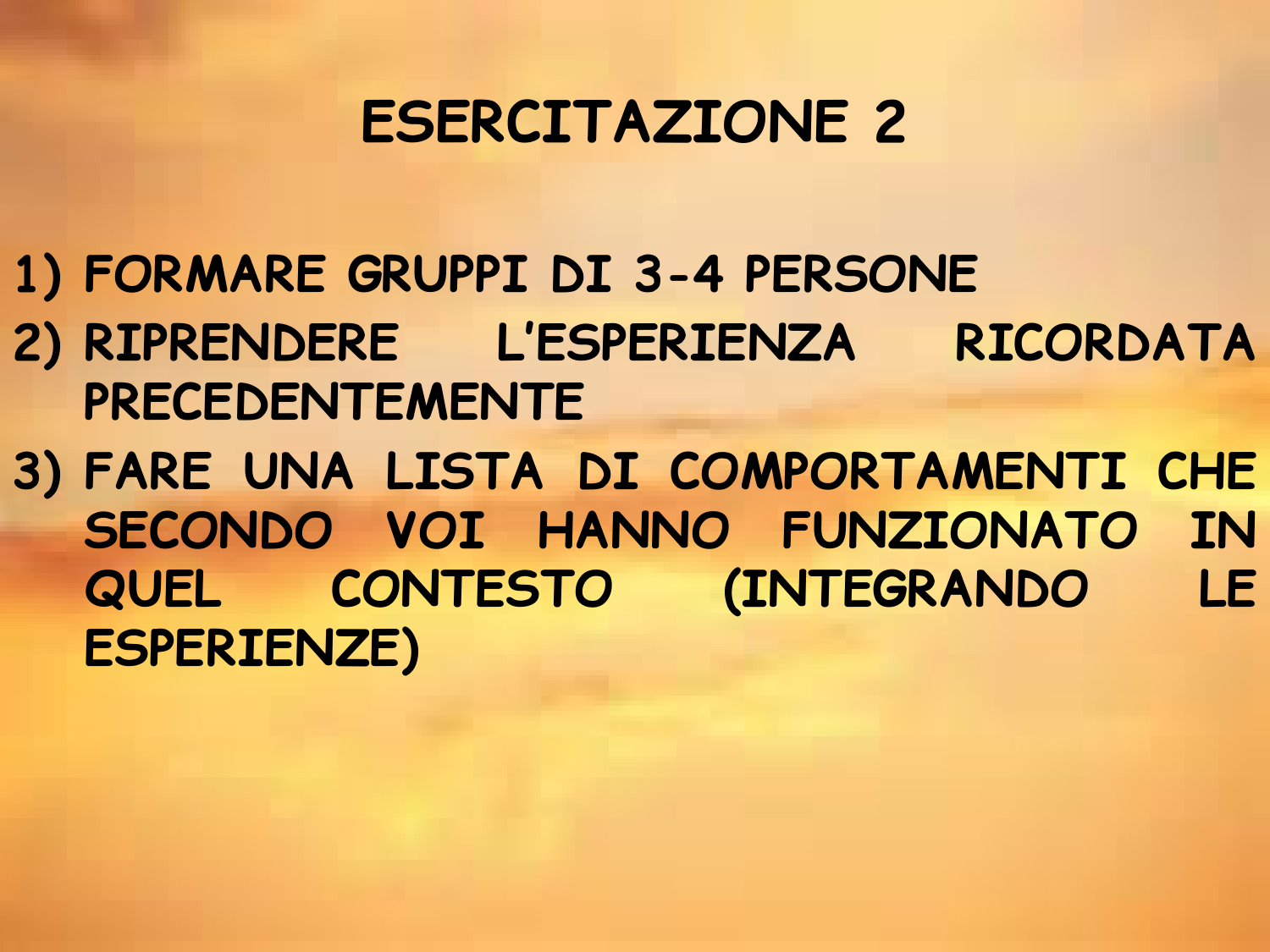

ESERCITAZIONE 2

FORMARE GRUPPI DI 3-4 PERSONE
RIPRENDERE L’ESPERIENZA RICORDATA PRECEDENTEMENTE
FARE UNA LISTA DI COMPORTAMENTI CHE SECONDO VOI HANNO FUNZIONATO IN QUEL CONTESTO (INTEGRANDO LE ESPERIENZE)